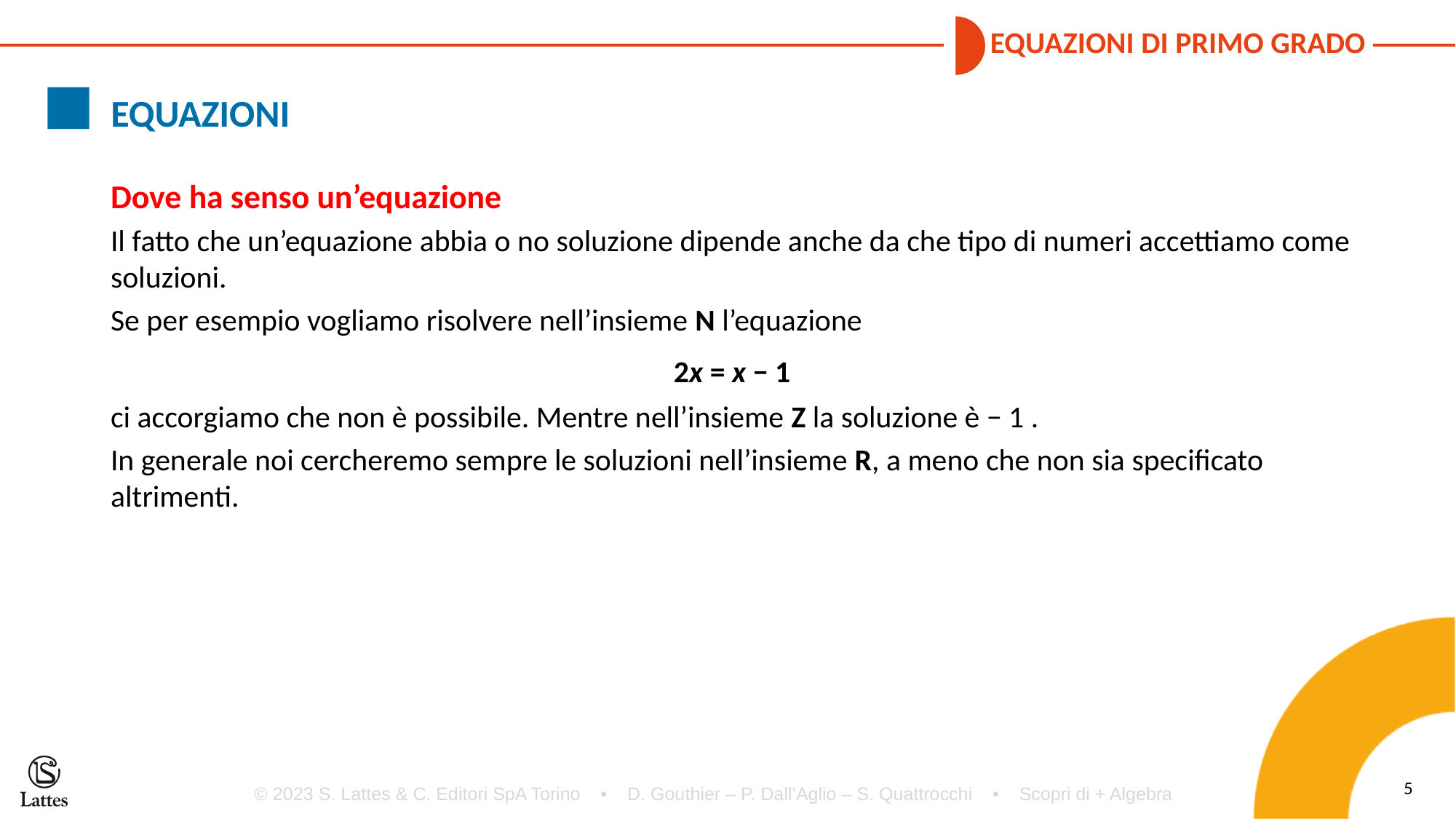

EQUAZIONI
Dove ha senso un’equazione
Il fatto che un’equazione abbia o no soluzione dipende anche da che tipo di numeri accettiamo come soluzioni.
Se per esempio vogliamo risolvere nell’insieme N l’equazione
2x = x − 1
ci accorgiamo che non è possibile. Mentre nell’insieme Z la soluzione è − 1 .
In generale noi cercheremo sempre le soluzioni nell’insieme R, a meno che non sia specificato altrimenti.